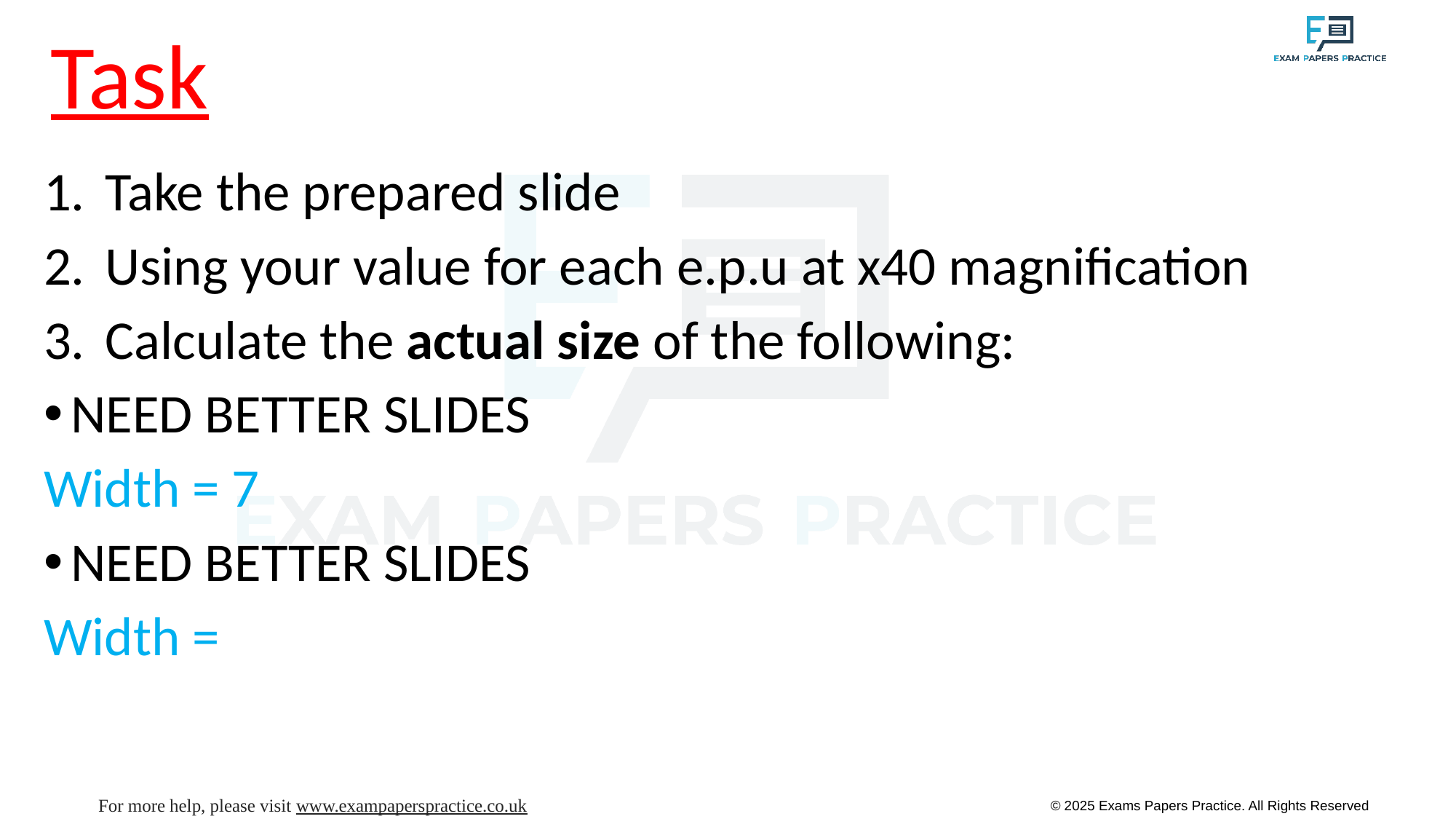

# Task
Take the prepared slide
Using your value for each e.p.u at x40 magnification
Calculate the actual size of the following:
NEED BETTER SLIDES
Width = 7
NEED BETTER SLIDES
Width =